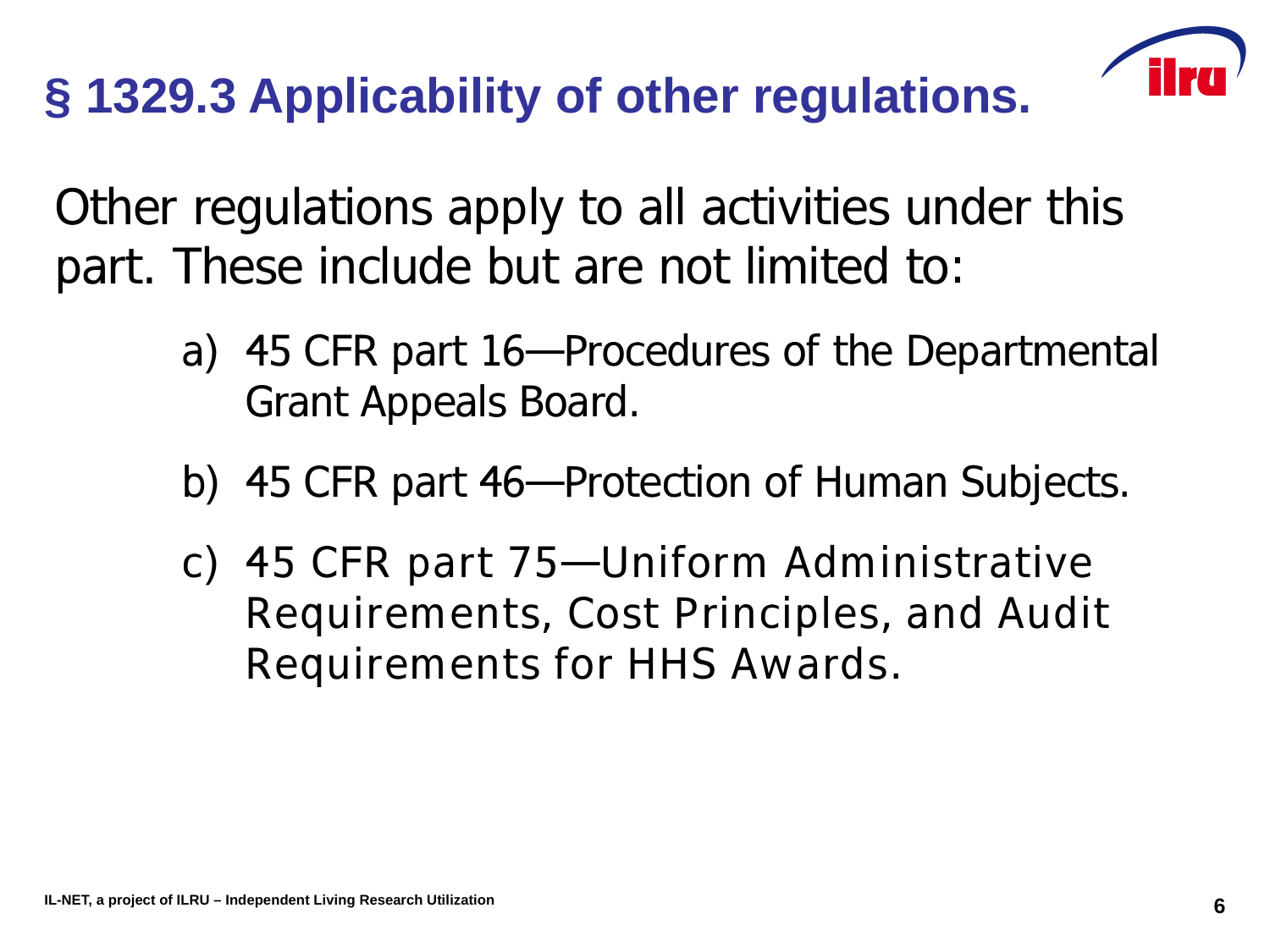

# § 1329.3 Applicability of other regulations.
Other regulations apply to all activities under this part. These include but are not limited to:
45 CFR part 16—Procedures of the Departmental Grant Appeals Board.
45 CFR part 46—Protection of Human Subjects.
45 CFR part 75—Uniform Administrative Requirements, Cost Principles, and Audit Requirements for HHS Awards.

6